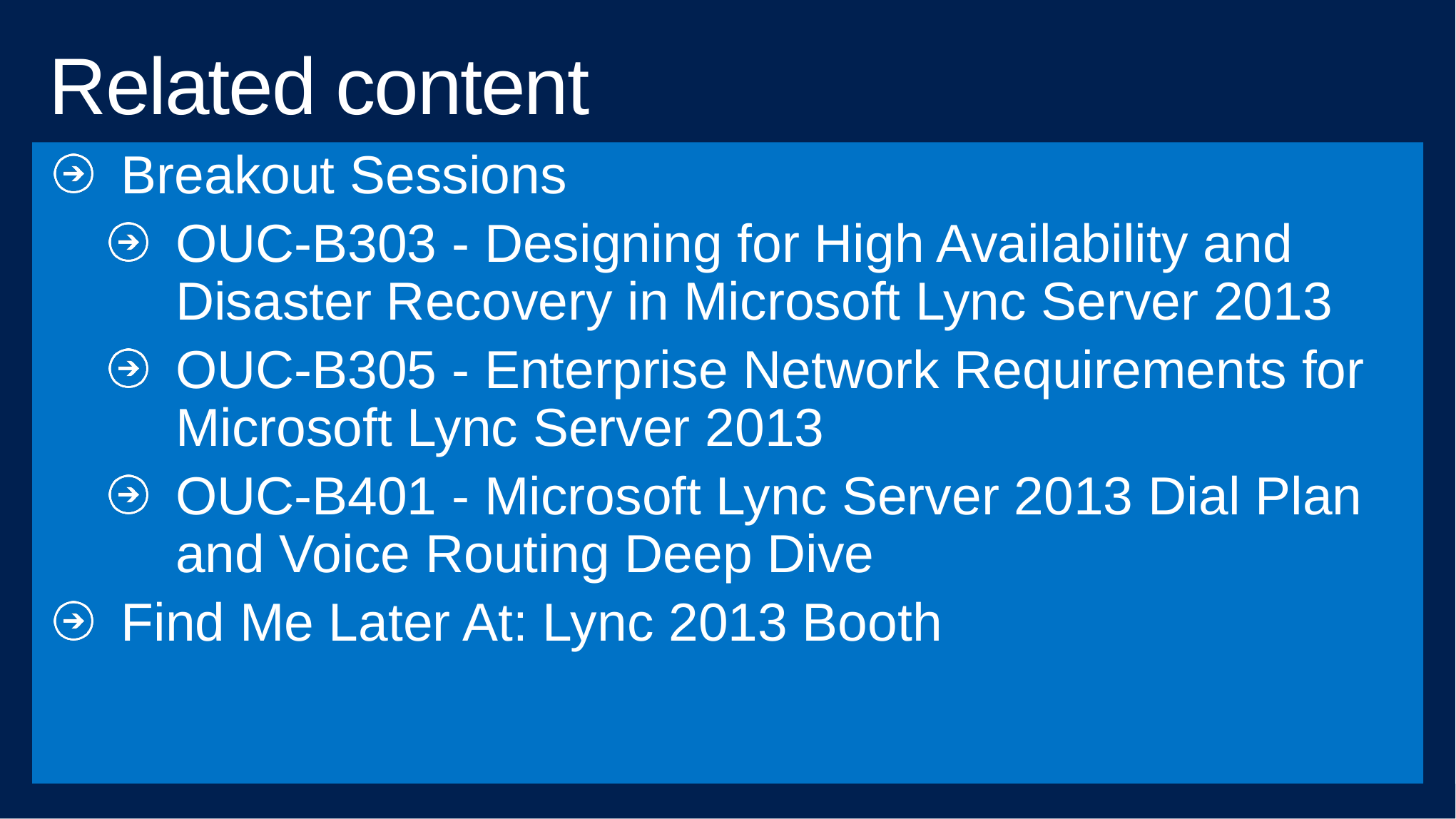

# Related content

Breakout Sessions
OUC-B303 - Designing for High Availability and Disaster Recovery in Microsoft Lync Server 2013
OUC-B305 - Enterprise Network Requirements for Microsoft Lync Server 2013
OUC-B401 - Microsoft Lync Server 2013 Dial Plan and Voice Routing Deep Dive
Find Me Later At: Lync 2013 Booth